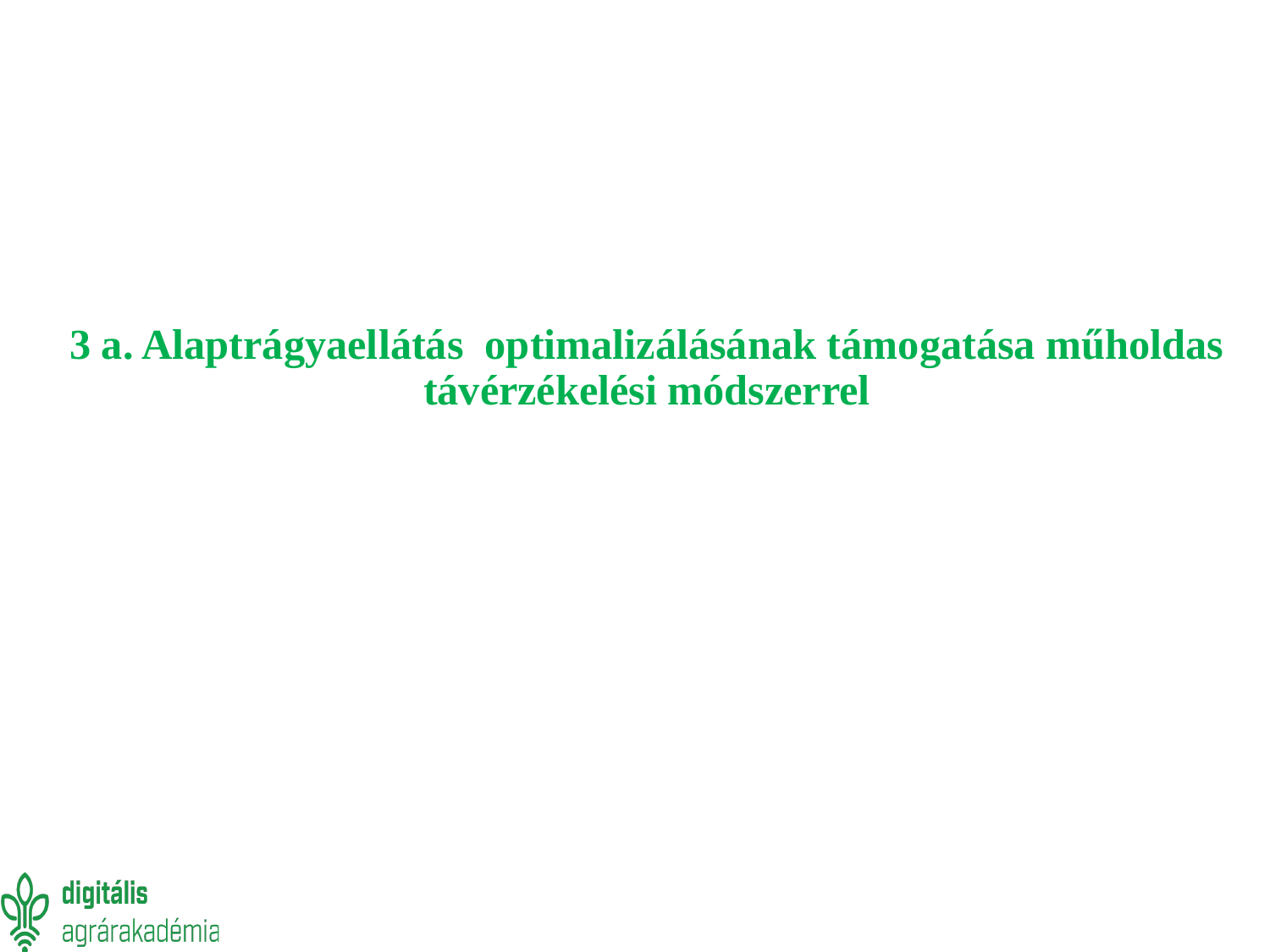

# 3 a. Alaptrágyaellátás  optimalizálásának támogatása műholdas távérzékelési módszerrel